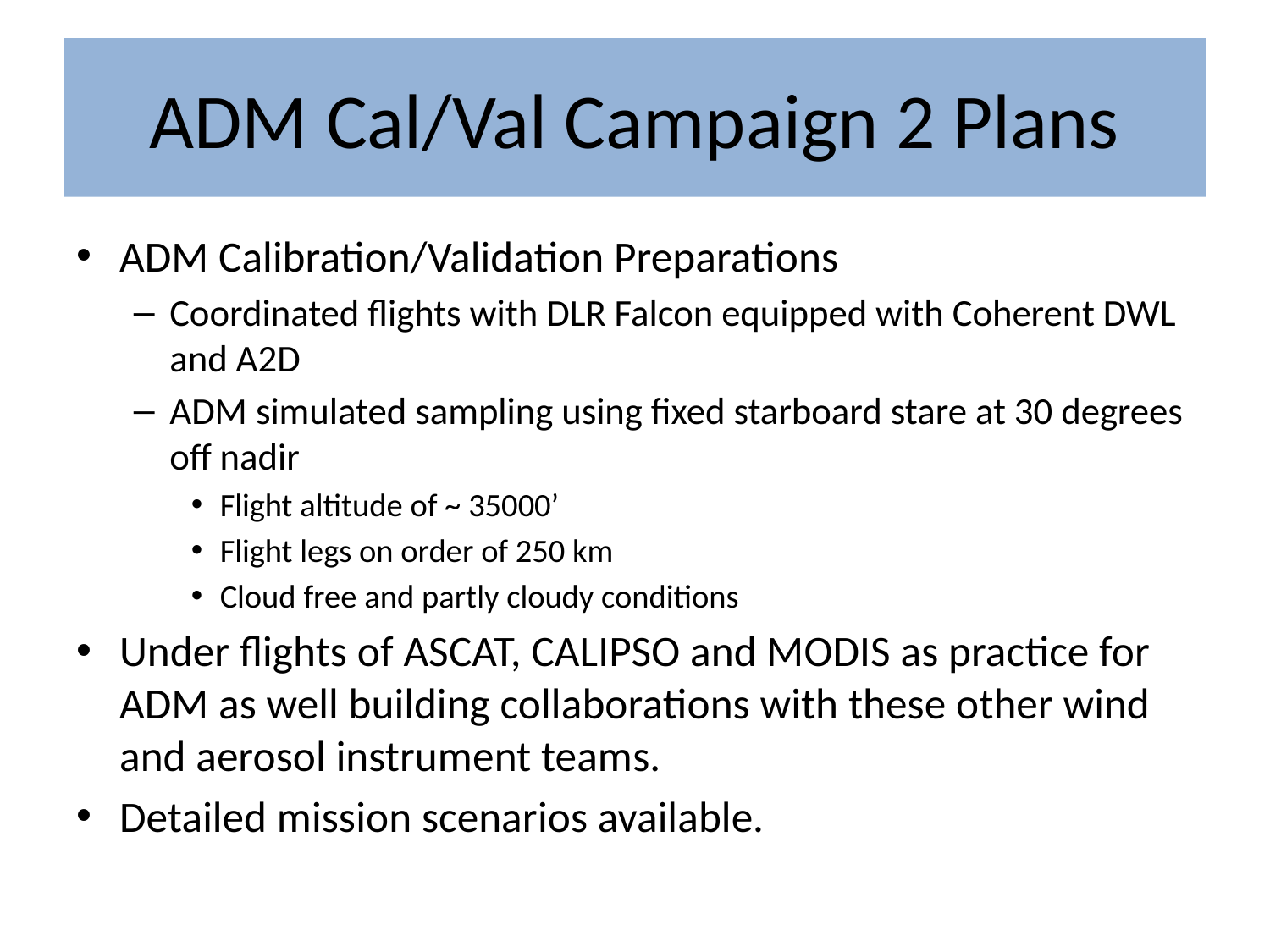

# ADM Cal/Val Campaign 2 Plans
ADM Calibration/Validation Preparations
Coordinated flights with DLR Falcon equipped with Coherent DWL and A2D
ADM simulated sampling using fixed starboard stare at 30 degrees off nadir
Flight altitude of ~ 35000’
Flight legs on order of 250 km
Cloud free and partly cloudy conditions
Under flights of ASCAT, CALIPSO and MODIS as practice for ADM as well building collaborations with these other wind and aerosol instrument teams.
Detailed mission scenarios available.